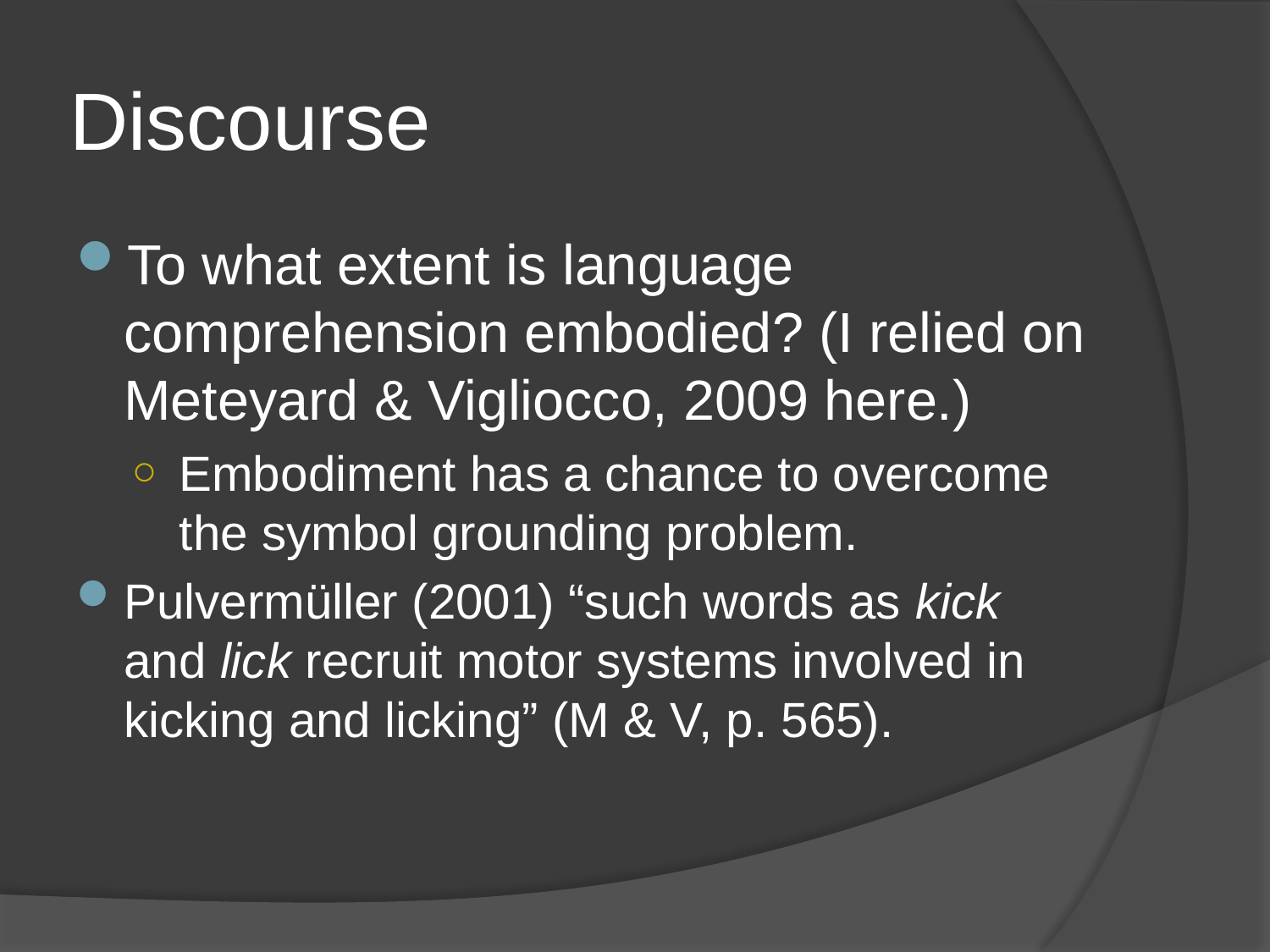

# Discourse
To what extent is language comprehension embodied? (I relied on Meteyard & Vigliocco, 2009 here.)
Embodiment has a chance to overcome the symbol grounding problem.
Pulvermüller (2001) “such words as kick and lick recruit motor systems involved in kicking and licking” (M & V, p. 565).